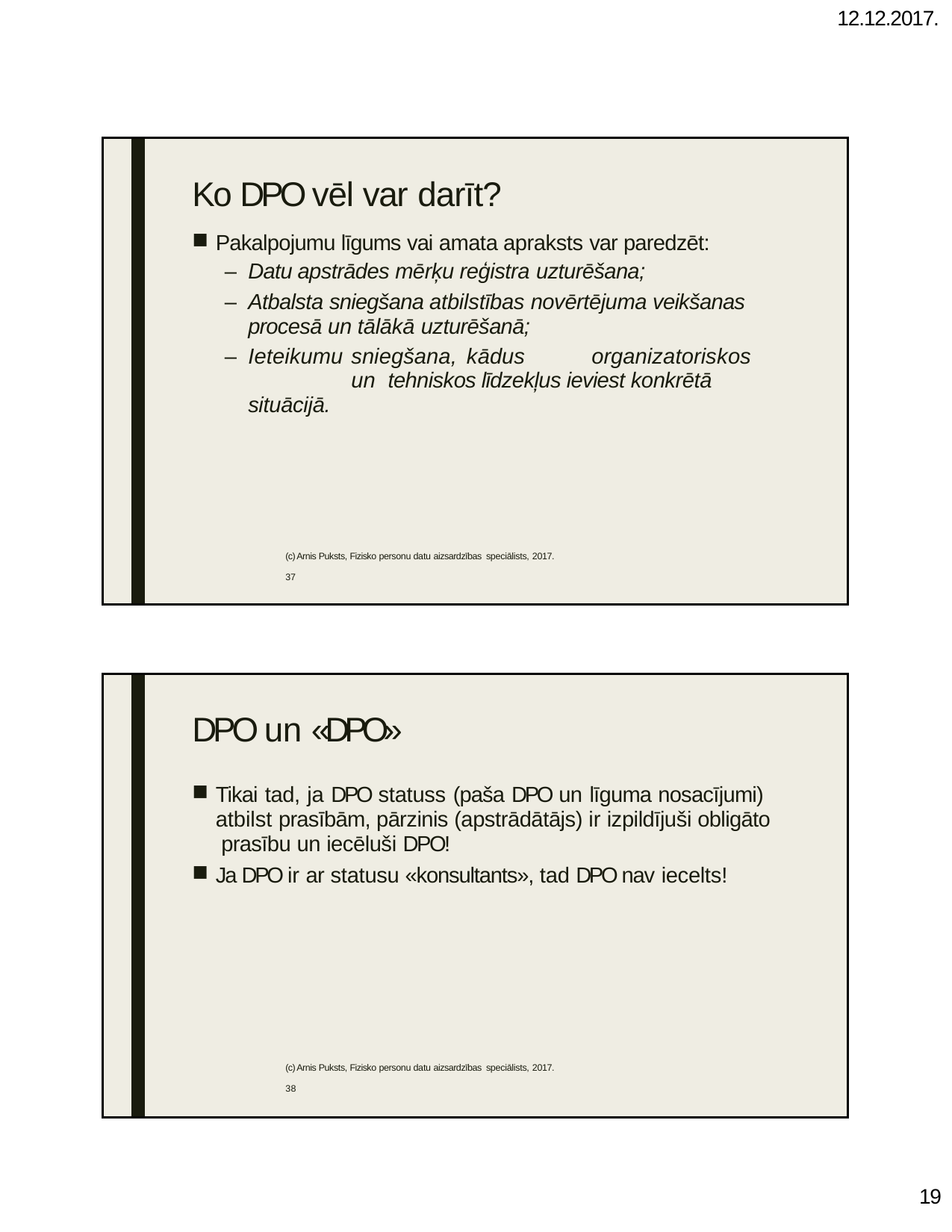

12.12.2017.
|  |  | Ko DPO vēl var darīt? Pakalpojumu līgums vai amata apraksts var paredzēt: Datu apstrādes mērķu reģistra uzturēšana; Atbalsta sniegšana atbilstības novērtējuma veikšanas procesā un tālākā uzturēšanā; Ieteikumu sniegšana, kādus organizatoriskos un tehniskos līdzekļus ieviest konkrētā situācijā. (c) Arnis Puksts, Fizisko personu datu aizsardzības speciālists, 2017. 37 |
| --- | --- | --- |
|  |  | DPO un «DPO» Tikai tad, ja DPO statuss (paša DPO un līguma nosacījumi) atbilst prasībām, pārzinis (apstrādātājs) ir izpildījuši obligāto prasību un iecēluši DPO! Ja DPO ir ar statusu «konsultants», tad DPO nav iecelts! (c) Arnis Puksts, Fizisko personu datu aizsardzības speciālists, 2017. 38 |
| --- | --- | --- |
19